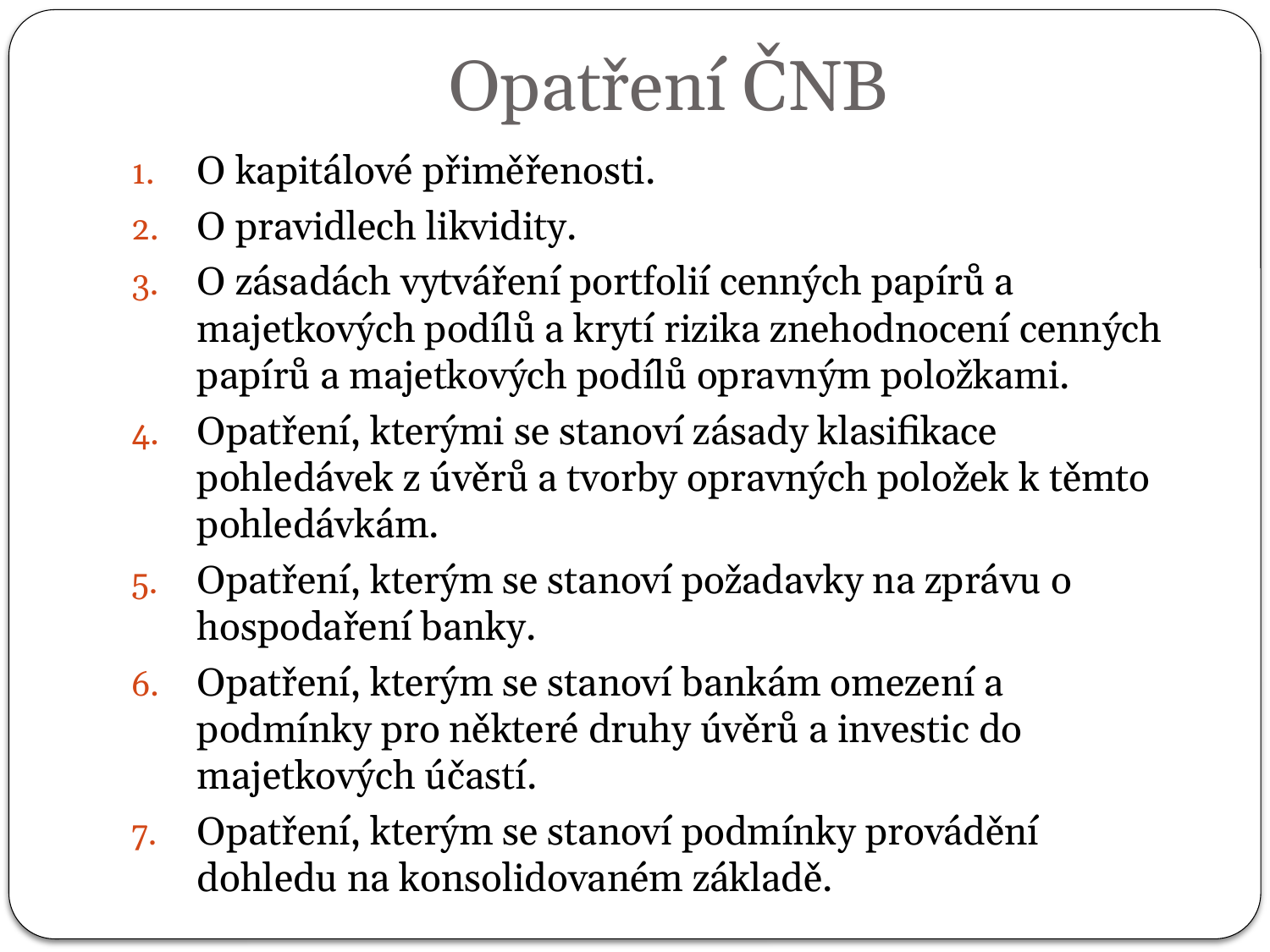

# Opatření ČNB
O kapitálové přiměřenosti.
O pravidlech likvidity.
O zásadách vytváření portfolií cenných papírů a majetkových podílů a krytí rizika znehodnocení cenných papírů a majetkových podílů opravným položkami.
Opatření, kterými se stanoví zásady klasifikace pohledávek z úvěrů a tvorby opravných položek k těmto pohledávkám.
Opatření, kterým se stanoví požadavky na zprávu o hospodaření banky.
Opatření, kterým se stanoví bankám omezení a podmínky pro některé druhy úvěrů a investic do majetkových účastí.
Opatření, kterým se stanoví podmínky provádění dohledu na konsolidovaném základě.